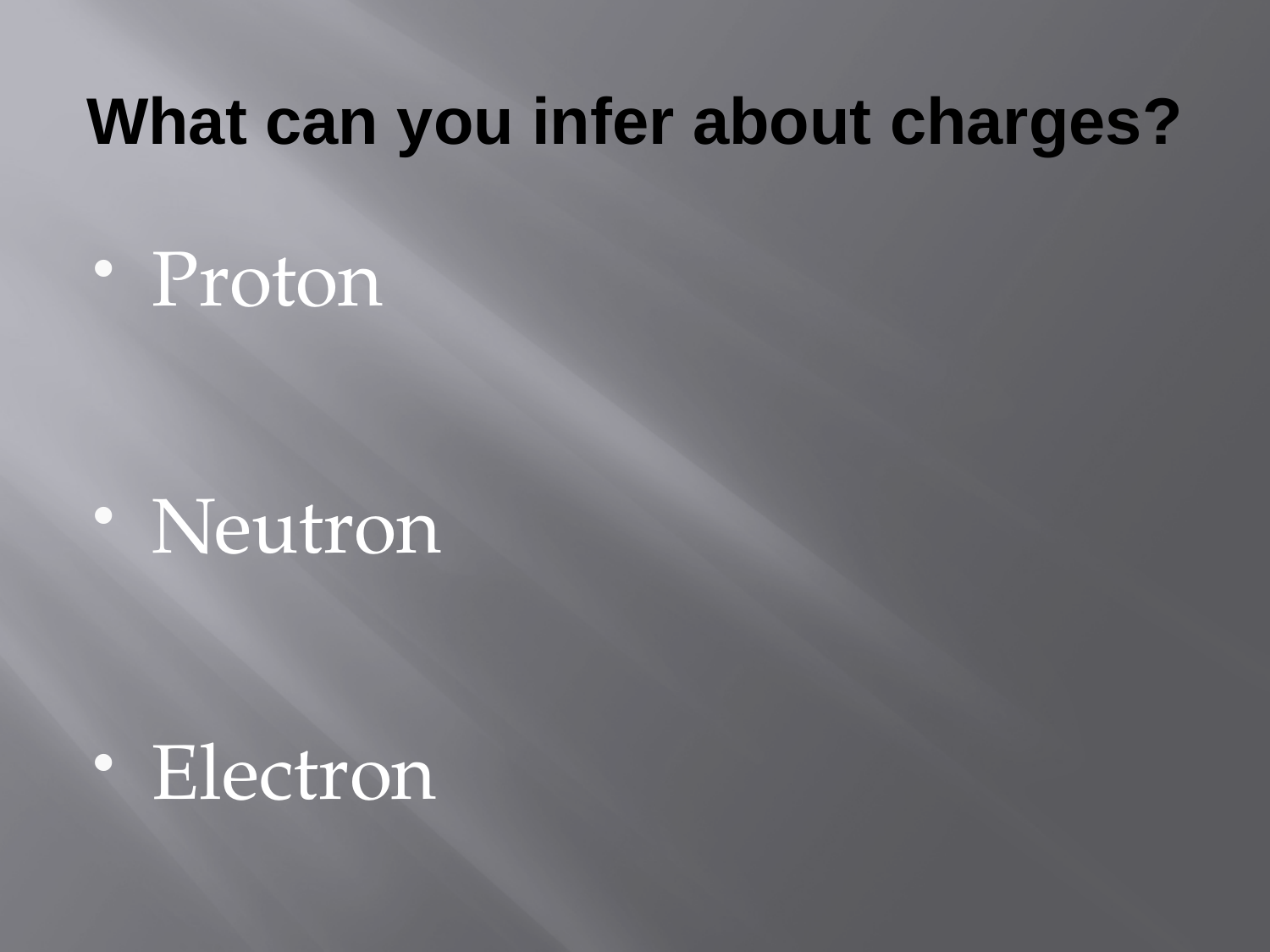

# What can you infer about charges?
Proton

Neutron

Electron